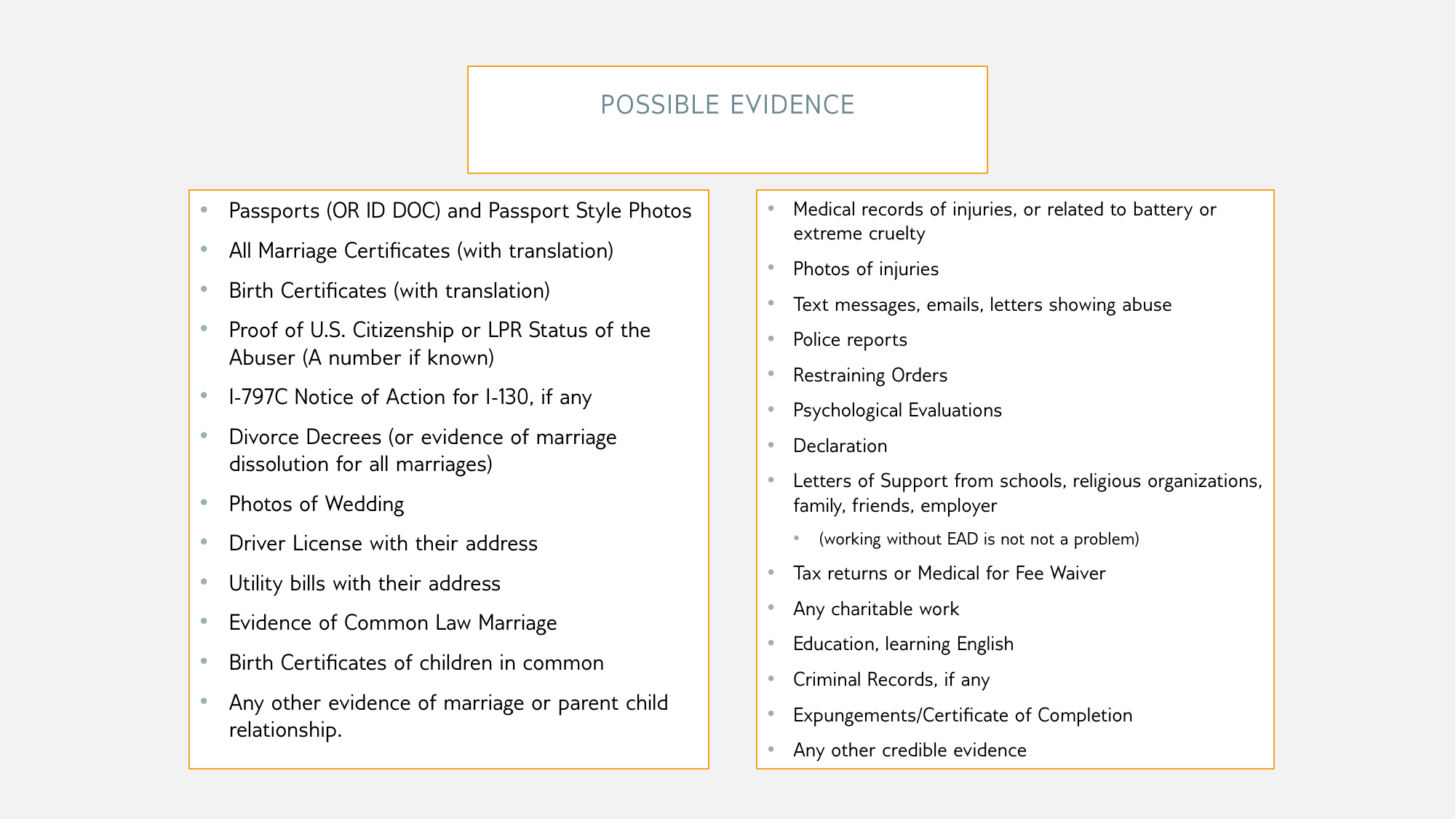

Possible evidence

Passports (OR ID DOC) and Passport Style Photos
All Marriage Certificates (with translation)
Birth Certificates (with translation)
Proof of U.S. Citizenship or LPR Status of the Abuser (A number if known)
I-797C Notice of Action for I-130, if any
Divorce Decrees (or evidence of marriage dissolution for all marriages)
Photos of Wedding
Driver License with their address
Utility bills with their address
Evidence of Common Law Marriage
Birth Certificates of children in common
Any other evidence of marriage or parent child relationship.
Medical records of injuries, or related to battery or extreme cruelty
Photos of injuries
Text messages, emails, letters showing abuse
Police reports
Restraining Orders
Psychological Evaluations
Declaration
Letters of Support from schools, religious organizations, family, friends, employer
(working without EAD is not not a problem)
Tax returns or Medical for Fee Waiver
Any charitable work
Education, learning English
Criminal Records, if any
Expungements/Certificate of Completion
Any other credible evidence